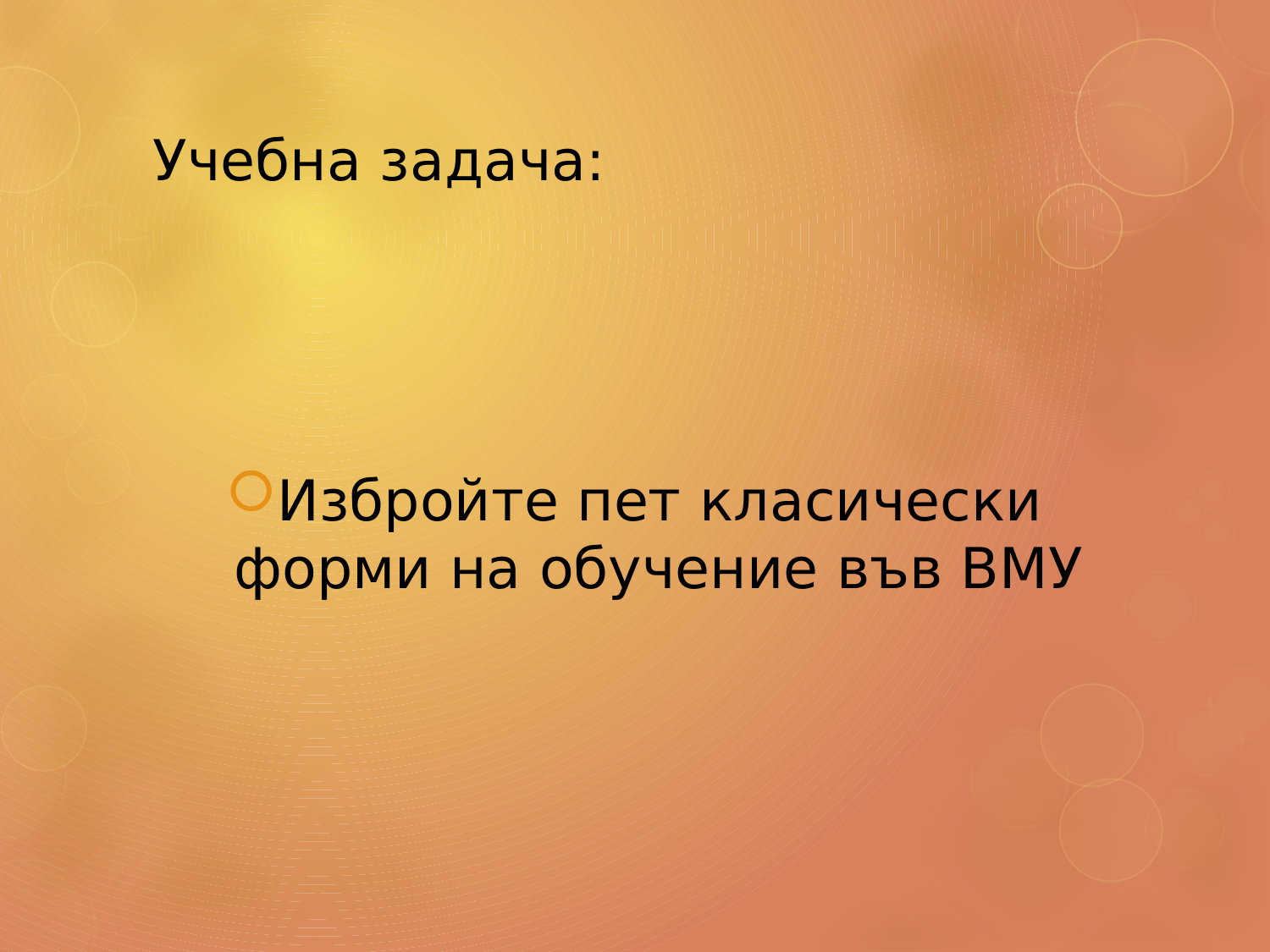

# Учебна задача:
Избройте пет класически форми на обучение във ВМУ